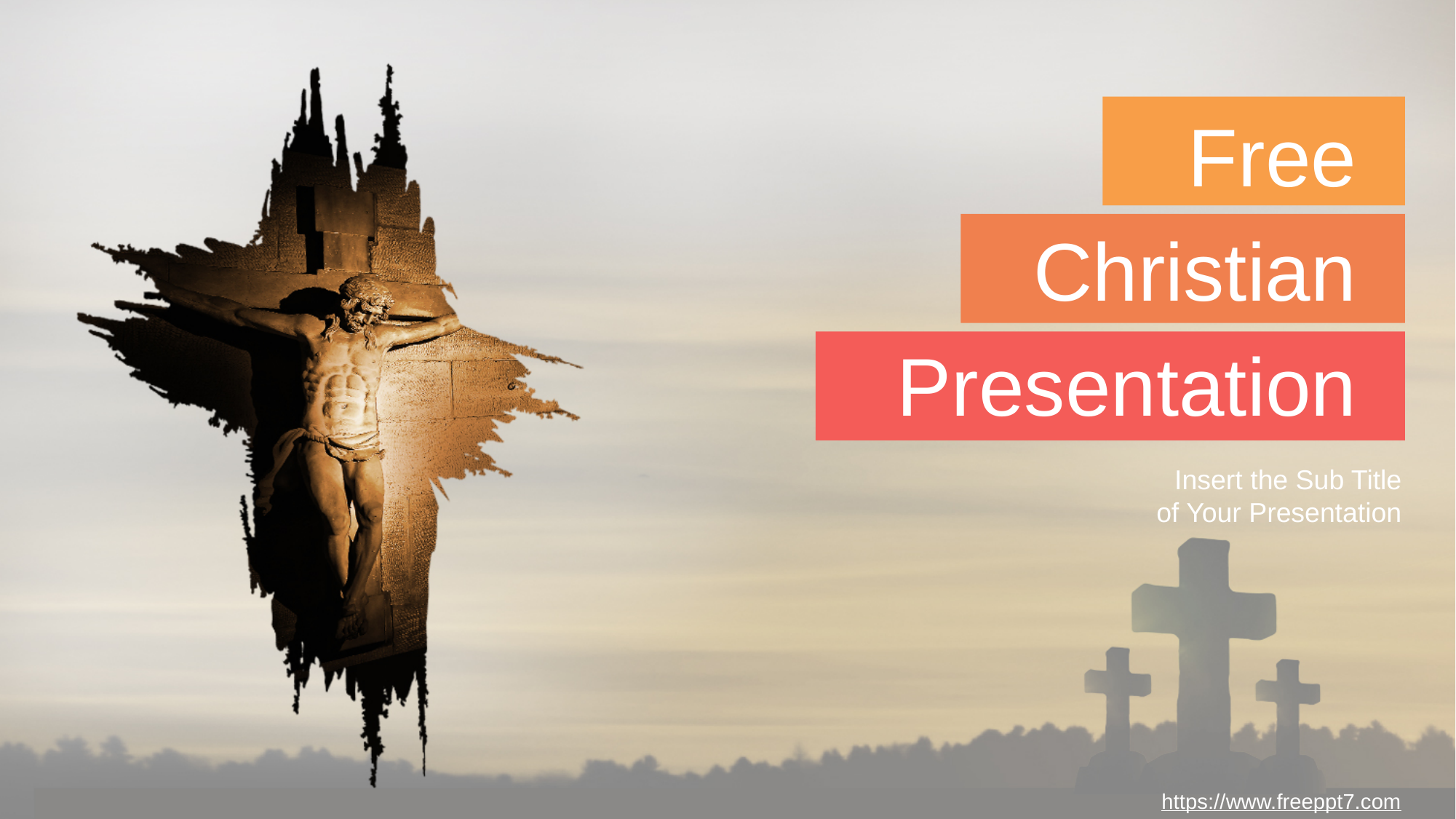

Free
Christian
Presentation
Insert the Sub Title
of Your Presentation
https://www.freeppt7.com